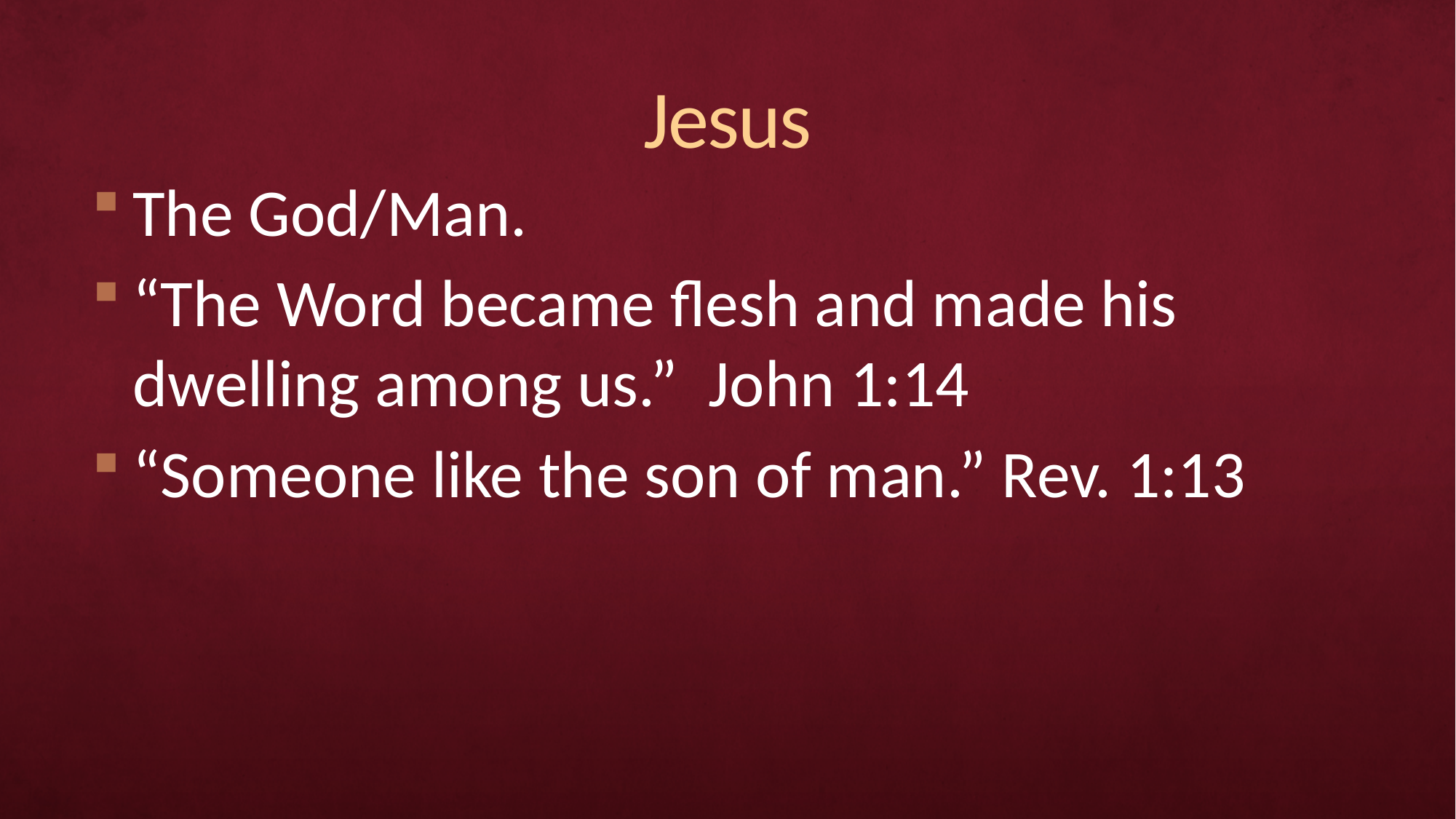

# Jesus
The God/Man.
“The Word became flesh and made his dwelling among us.”  John 1:14
“Someone like the son of man.” Rev. 1:13